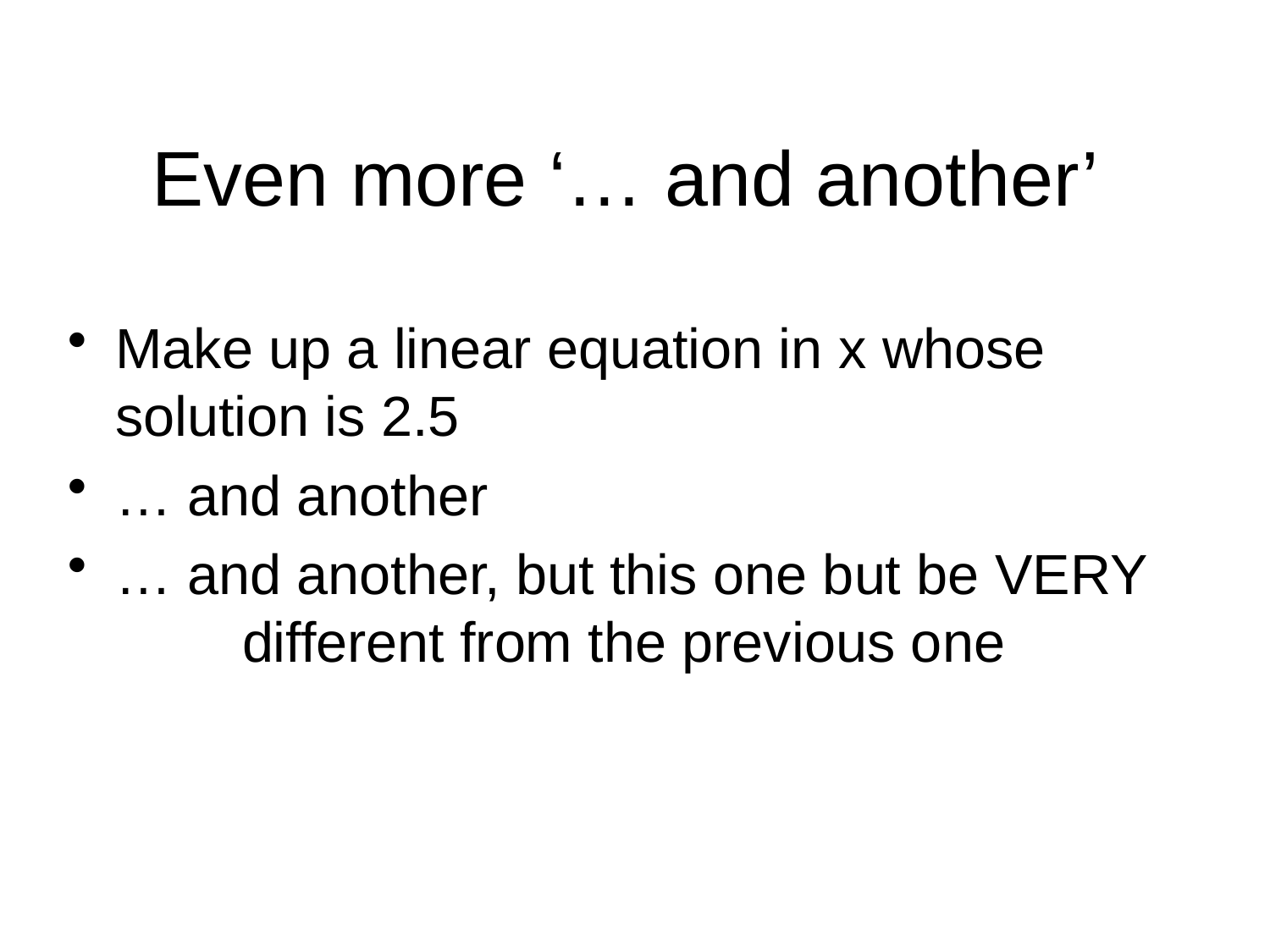

# Even more ‘… and another’
Make up a linear equation in x whose solution is 2.5
… and another
… and another, but this one but be VERY   	different from the previous one